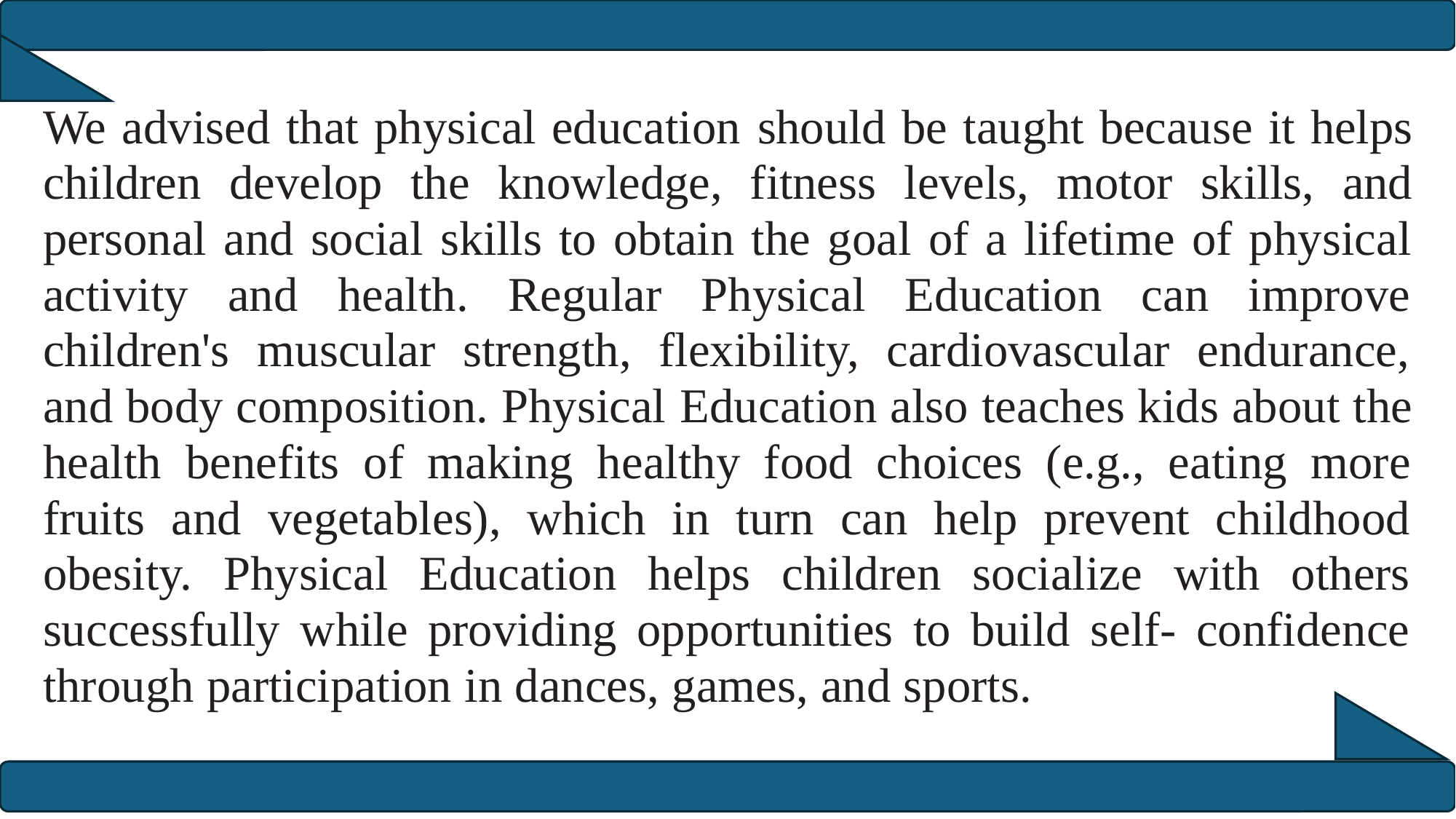

We advised that physical education should be taught because it helps children develop the knowledge, fitness levels, motor skills, and personal and social skills to obtain the goal of a lifetime of physical activity and health. Regular Physical Education can improve children's muscular strength, flexibility, cardiovascular endurance, and body composition. Physical Education also teaches kids about the health benefits of making healthy food choices (e.g., eating more fruits and vegetables), which in turn can help prevent childhood obesity. Physical Education helps children socialize with others successfully while providing opportunities to build self- confidence through participation in dances, games, and sports.